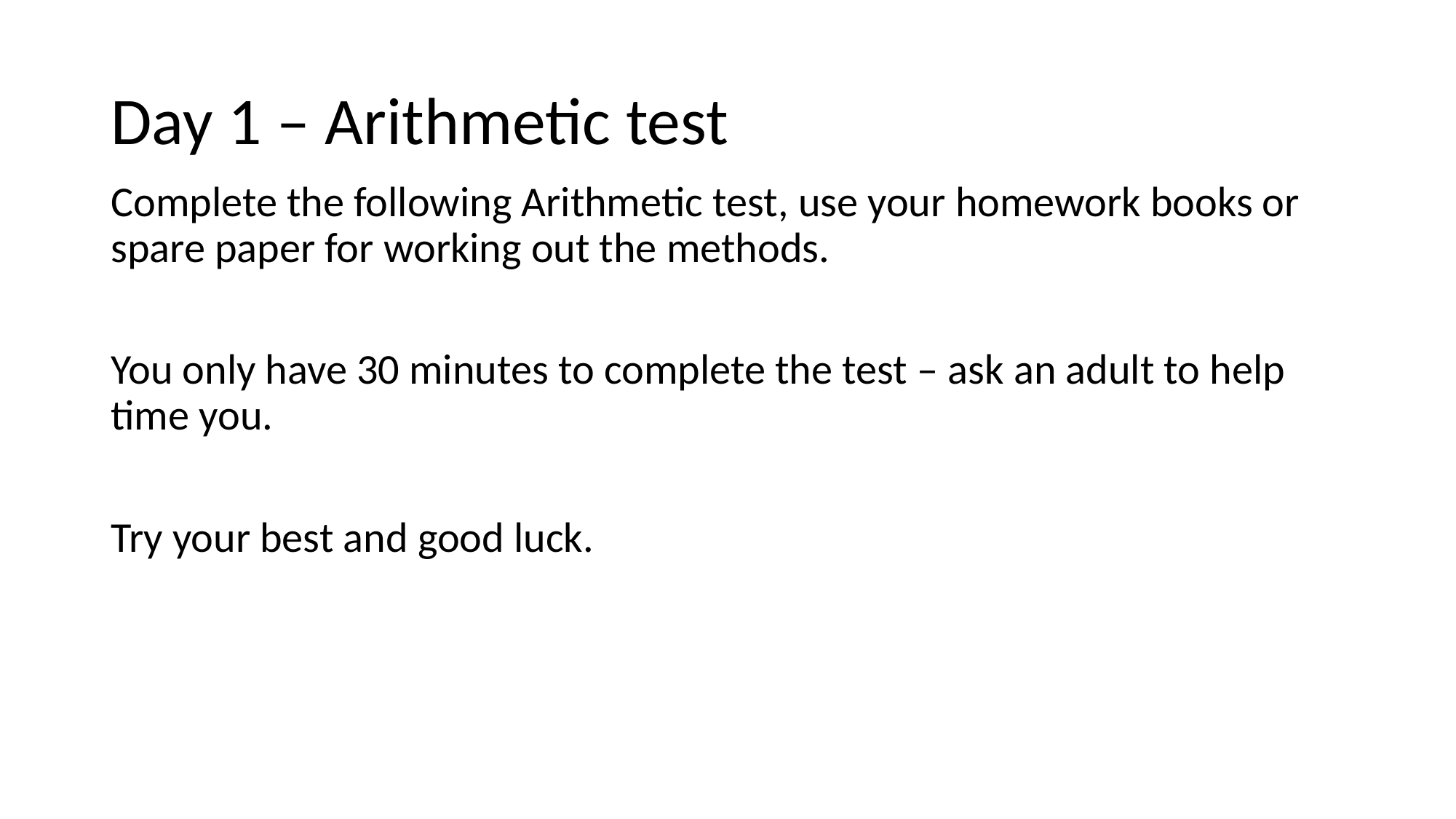

# Day 1 – Arithmetic test
Complete the following Arithmetic test, use your homework books or spare paper for working out the methods.

You only have 30 minutes to complete the test – ask an adult to help time you.

Try your best and good luck.